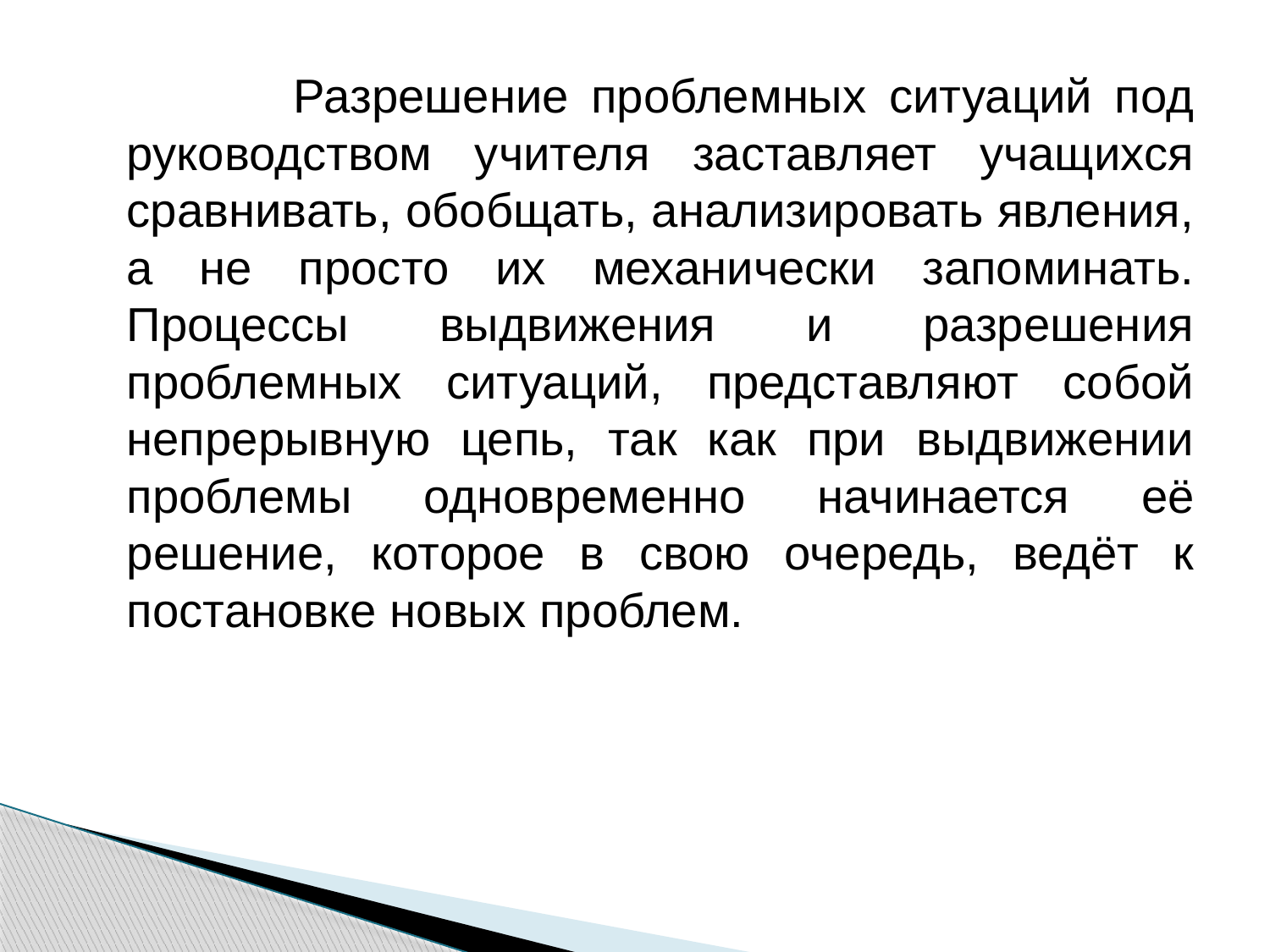

Разрешение проблемных ситуаций под руководством учителя заставляет учащихся сравнивать, обобщать, анализировать явления, а не просто их механически запоминать. Процессы выдвижения и разрешения проблемных ситуаций, представляют собой непрерывную цепь, так как при выдвижении проблемы одновременно начинается её решение, которое в свою очередь, ведёт к постановке новых проблем.